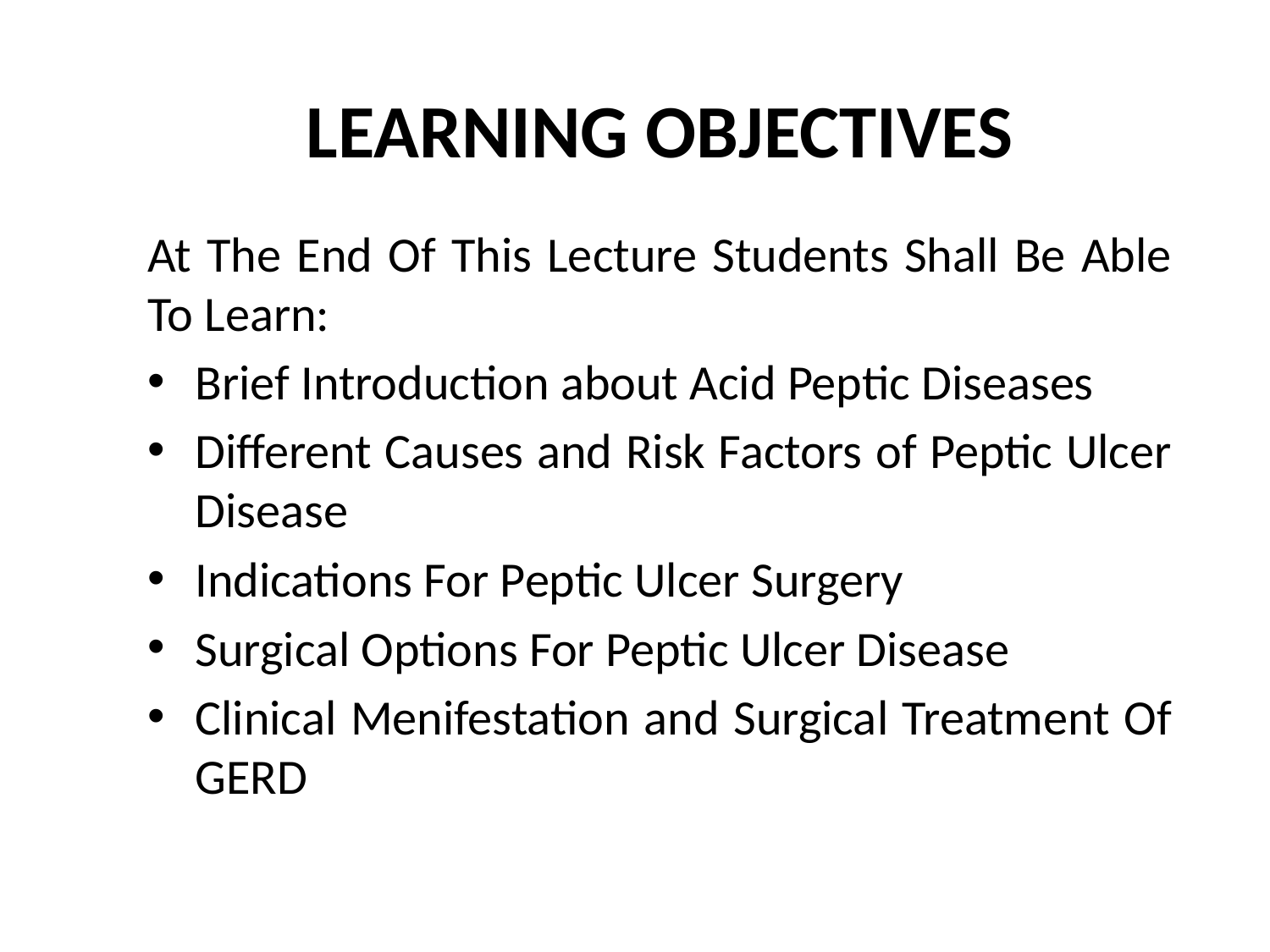

# LEARNING OBJECTIVES
At The End Of This Lecture Students Shall Be Able To Learn:
Brief Introduction about Acid Peptic Diseases
Different Causes and Risk Factors of Peptic Ulcer Disease
Indications For Peptic Ulcer Surgery
Surgical Options For Peptic Ulcer Disease
Clinical Menifestation and Surgical Treatment Of GERD